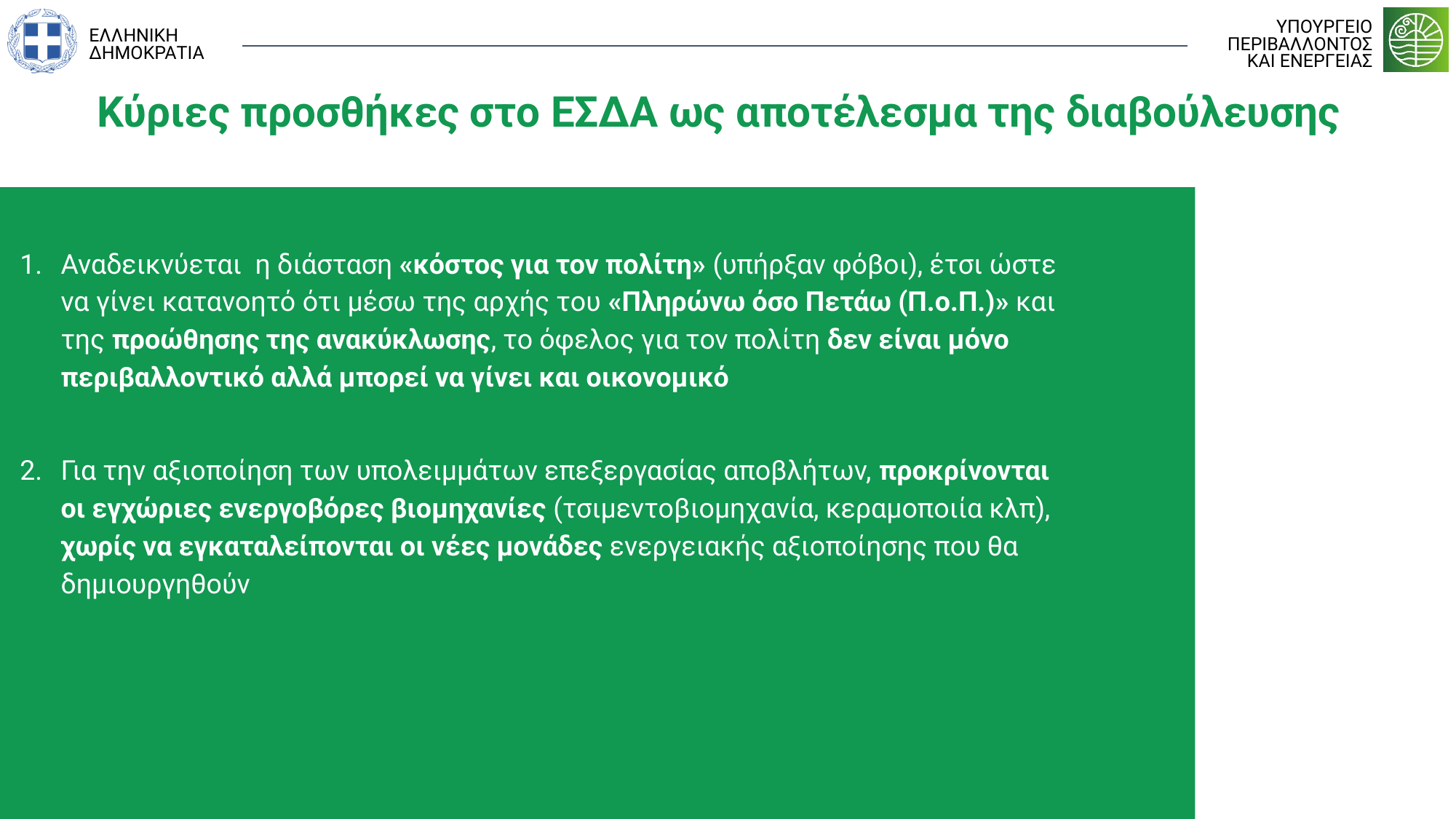

Κύριες προσθήκες στο ΕΣΔΑ ως αποτέλεσμα της διαβούλευσης

Αναδεικνύεται  η διάσταση «κόστος για τον πολίτη» (υπήρξαν φόβοι), έτσι ώστε να γίνει κατανοητό ότι μέσω της αρχής του «Πληρώνω όσο Πετάω (Π.ο.Π.)» και της προώθησης της ανακύκλωσης, το όφελος για τον πολίτη δεν είναι μόνο περιβαλλοντικό αλλά μπορεί να γίνει και οικονομικό

Για την αξιοποίηση των υπολειμμάτων επεξεργασίας αποβλήτων, προκρίνονται οι εγχώριες ενεργοβόρες βιομηχανίες (τσιμεντοβιομηχανία, κεραμοποιία κλπ), χωρίς να εγκαταλείπονται οι νέες μονάδες ενεργειακής αξιοποίησης που θα δημιουργηθούν